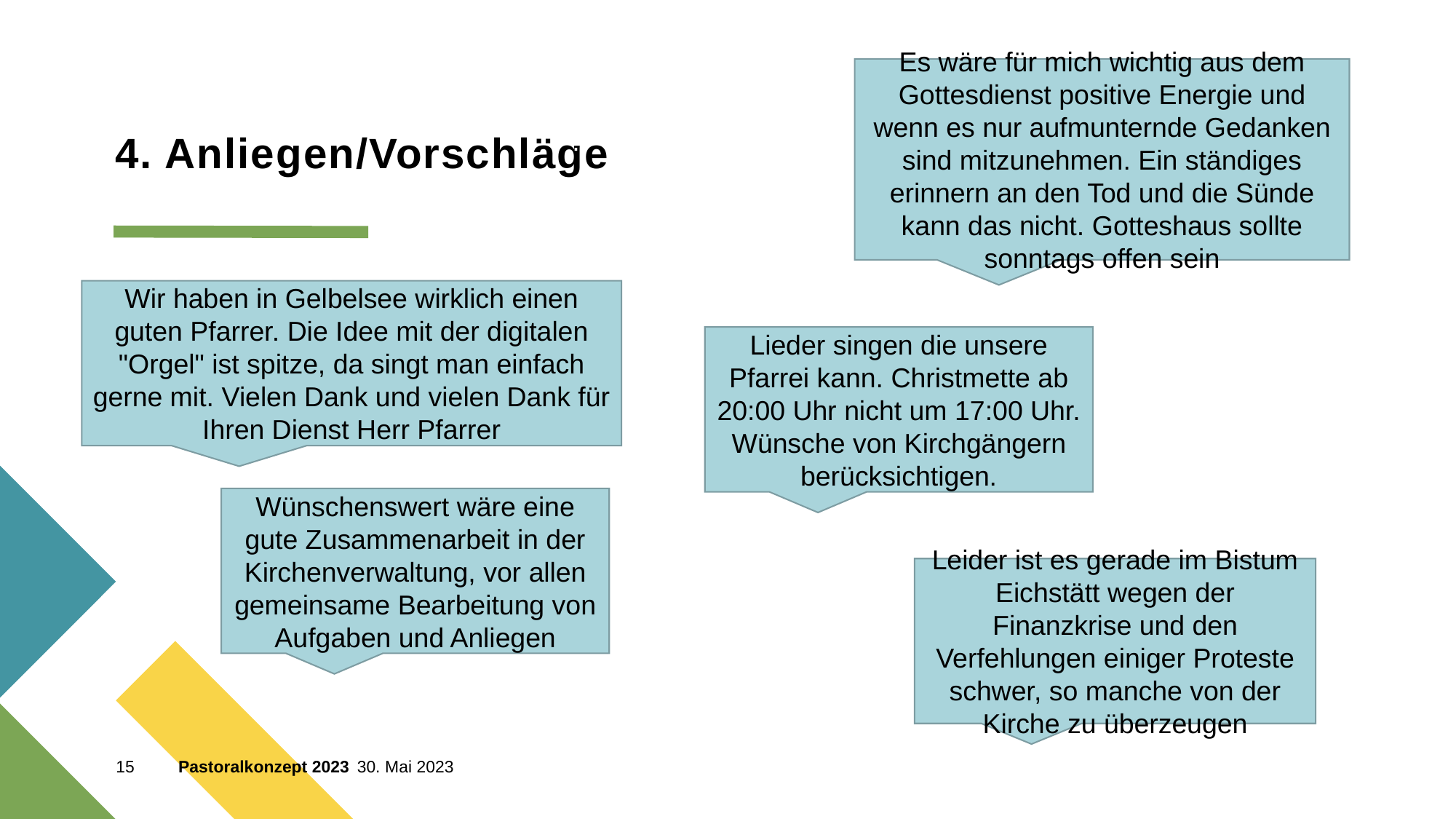

Es wäre für mich wichtig aus dem Gottesdienst positive Energie und wenn es nur aufmunternde Gedanken sind mitzunehmen. Ein ständiges erinnern an den Tod und die Sünde kann das nicht. Gotteshaus sollte sonntags offen sein
# 4. Anliegen/Vorschläge
.
Wir haben in Gelbelsee wirklich einen guten Pfarrer. Die Idee mit der digitalen "Orgel" ist spitze, da singt man einfach gerne mit. Vielen Dank und vielen Dank für Ihren Dienst Herr Pfarrer
Lieder singen die unsere Pfarrei kann. Christmette ab 20:00 Uhr nicht um 17:00 Uhr. Wünsche von Kirchgängern berücksichtigen.
Wünschenswert wäre eine gute Zusammenarbeit in der Kirchenverwaltung, vor allen gemeinsame Bearbeitung von Aufgaben und Anliegen
Leider ist es gerade im Bistum Eichstätt wegen der Finanzkrise und den Verfehlungen einiger Proteste schwer, so manche von der Kirche zu überzeugen
15
Pastoralkonzept 2023
30. Mai 2023